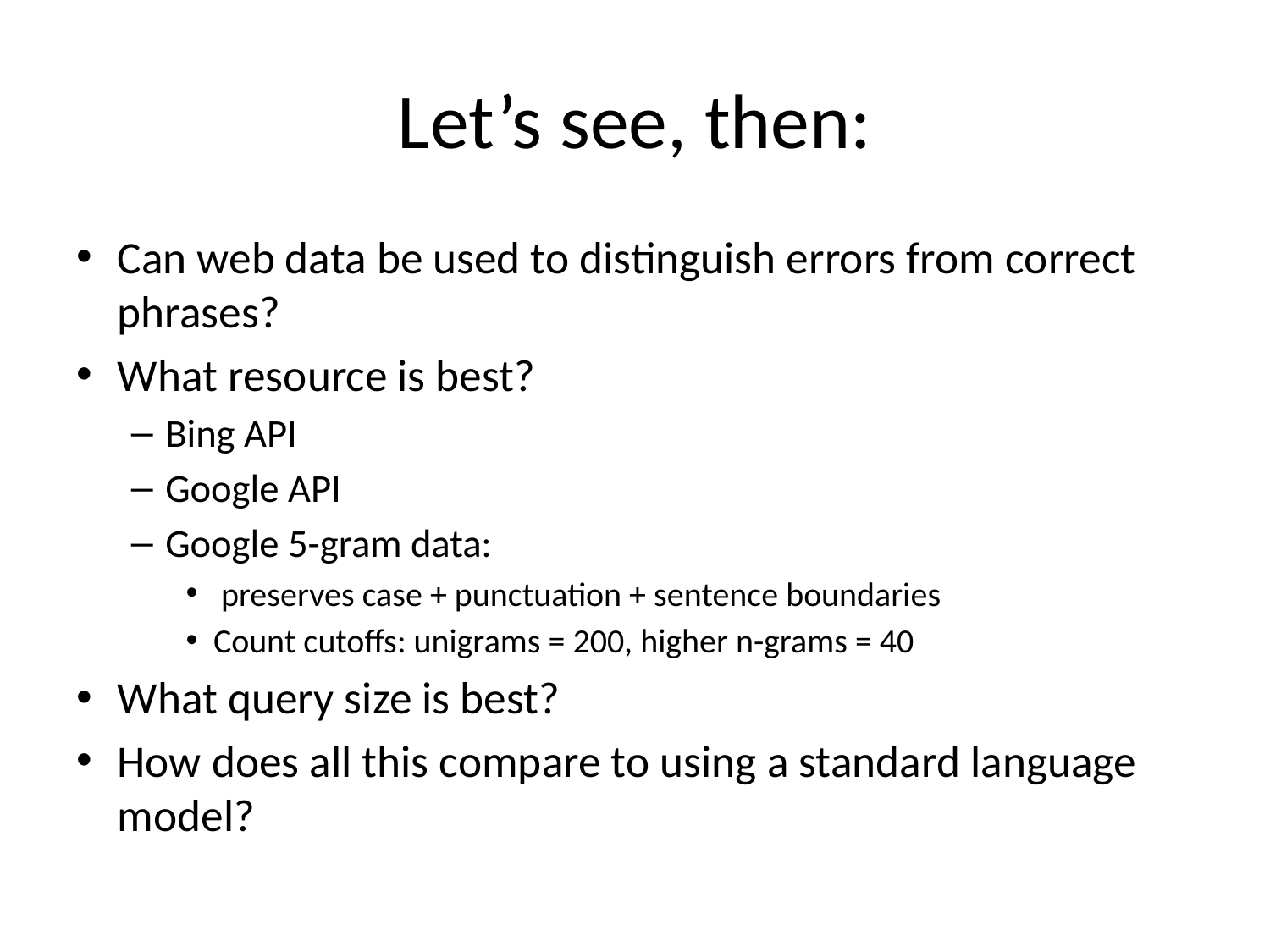

# Let’s see, then:
Can web data be used to distinguish errors from correct phrases?
What resource is best?
Bing API
Google API
Google 5-gram data:
 preserves case + punctuation + sentence boundaries
Count cutoffs: unigrams = 200, higher n-grams = 40
What query size is best?
How does all this compare to using a standard language model?